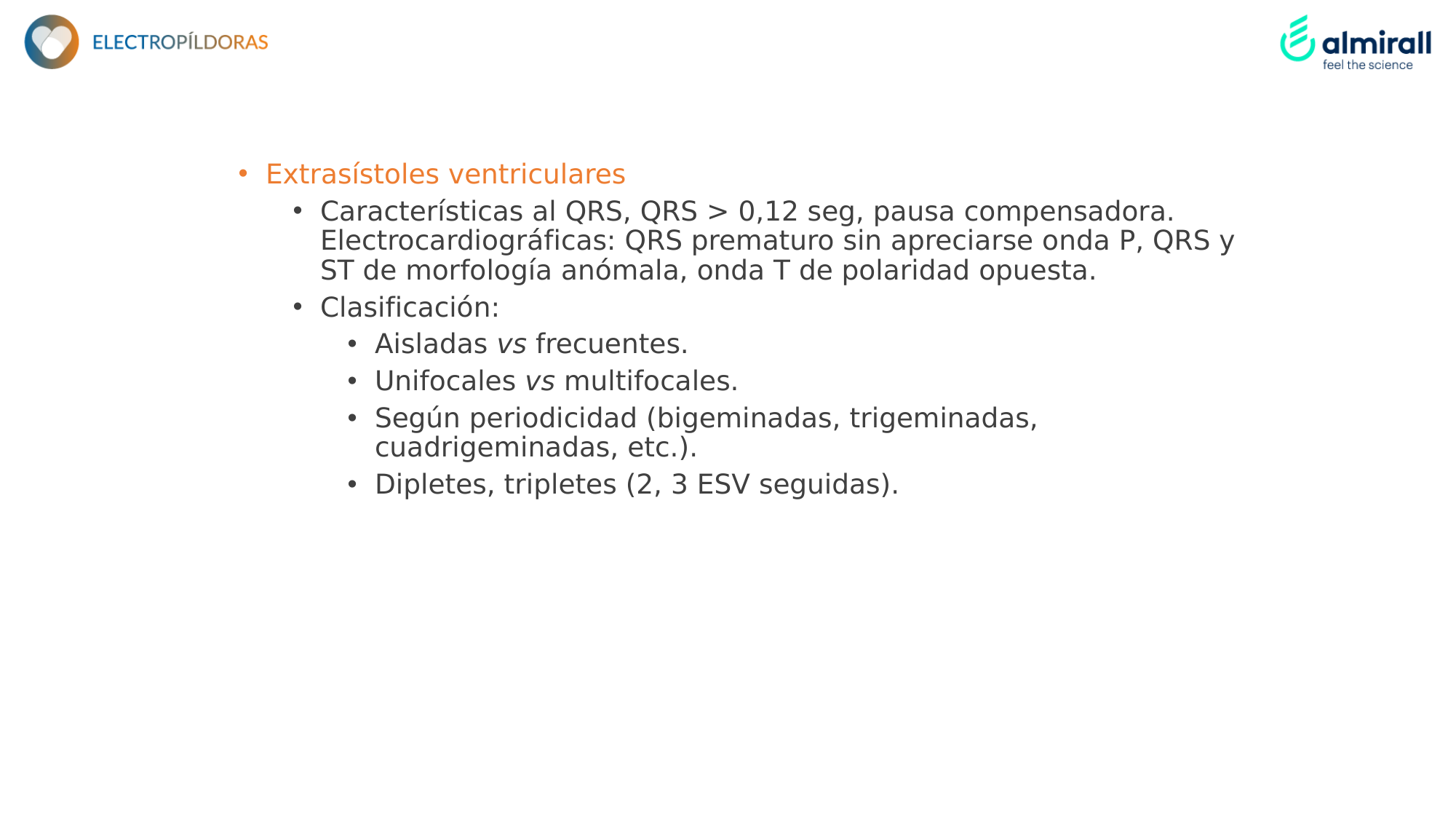

Extrasístoles ventriculares
Características al QRS, QRS > 0,12 seg, pausa compensadora. Electrocardiográficas: QRS prematuro sin apreciarse onda P, QRS y ST de morfología anómala, onda T de polaridad opuesta.
Clasificación:
Aisladas vs frecuentes.
Unifocales vs multifocales.
Según periodicidad (bigeminadas, trigeminadas, cuadrigeminadas, etc.).
Dipletes, tripletes (2, 3 ESV seguidas).